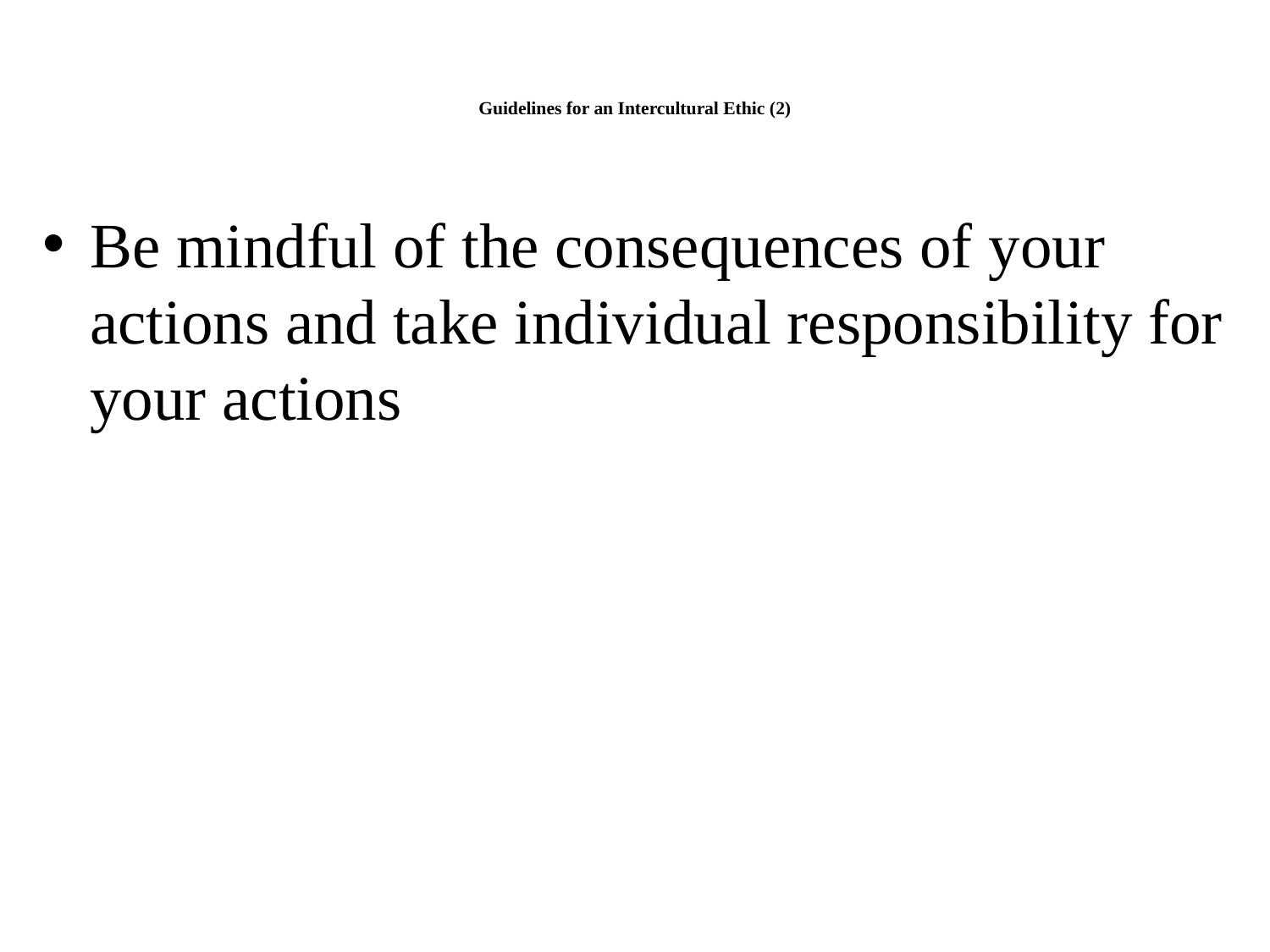

# Guidelines for an Intercultural Ethic (2)
Be mindful of the consequences of your actions and take individual responsibility for your actions